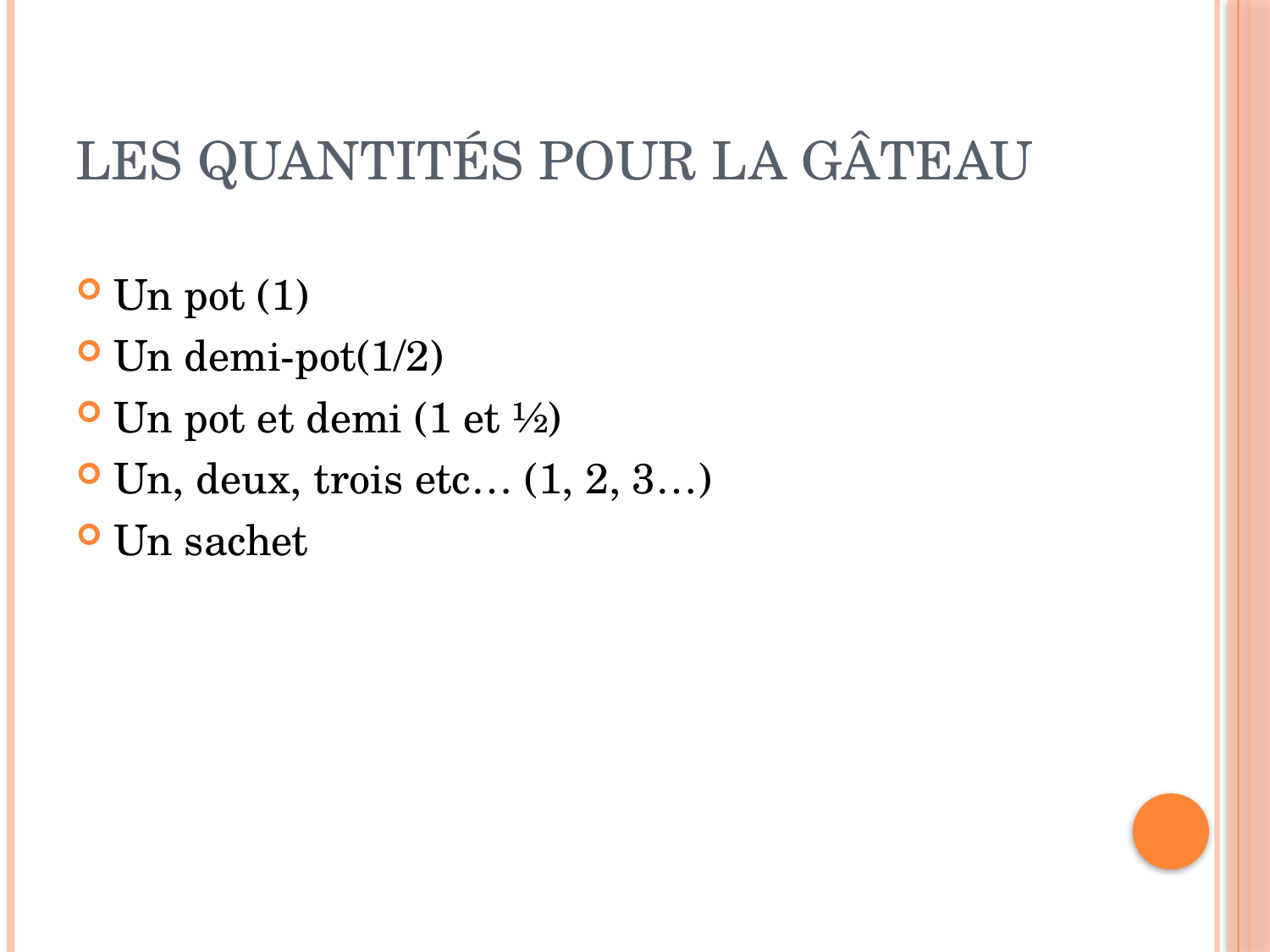

# Les quantités pour la gâteau
Un pot (1)
Un demi-pot(1/2)
Un pot et demi (1 et ½)
Un, deux, trois etc… (1, 2, 3…)
Un sachet